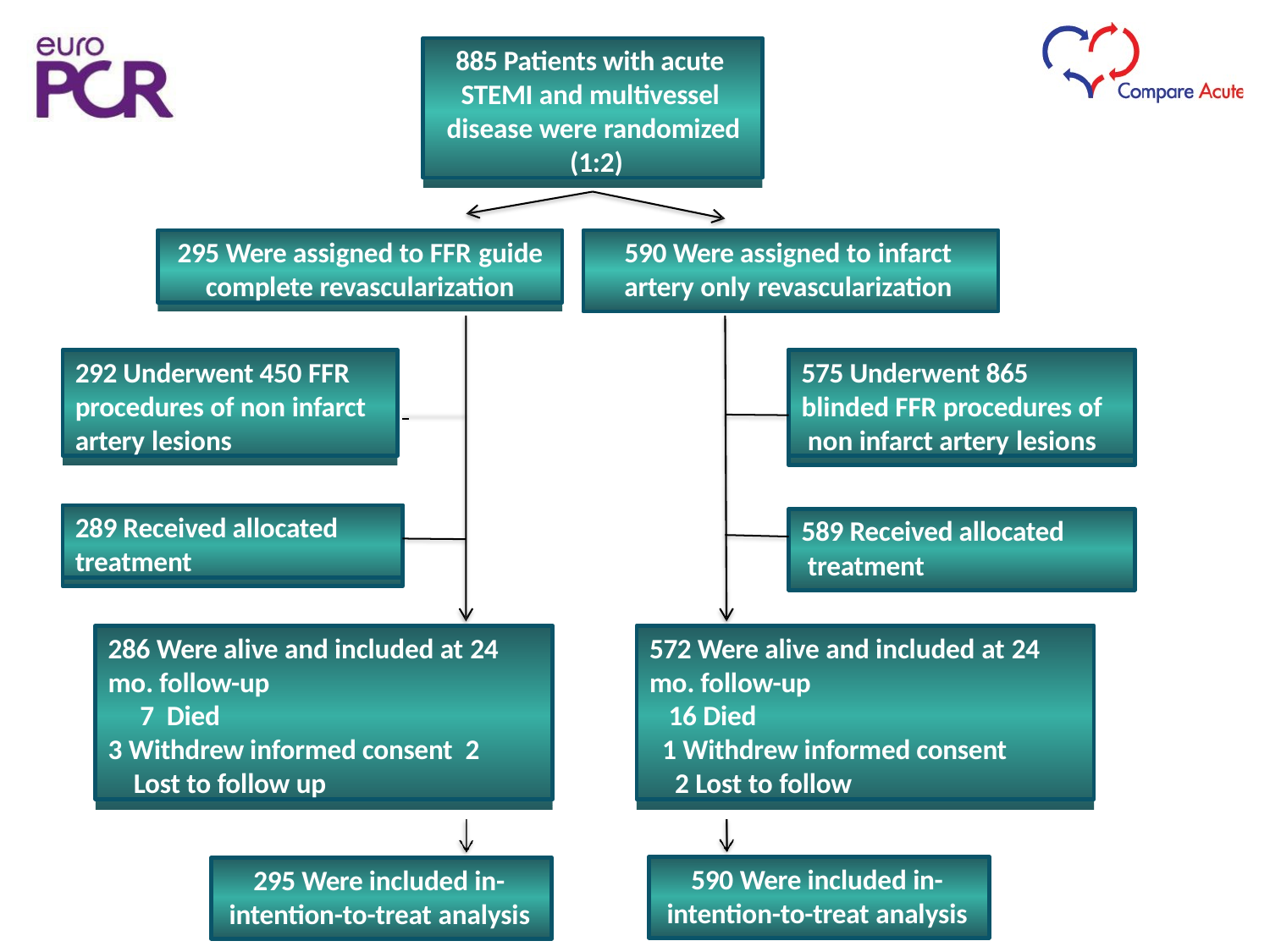

885 Patients with acute  STEMI and multivessel  disease were randomized  (1:2)

295 Were assigned to FFR guide
complete revascularization

590 Were assigned to infarct
artery only revascularization

292 Underwent 450 FFR  procedures of non infarct  artery lesions

575 Underwent 865  blinded FFR procedures of  non infarct artery lesions

289 Received allocated  treatment

589 Received allocated  treatment

286 Were alive and included at 24
mo. follow-up  7 Died
3 Withdrew informed consent  2 Lost to follow up

572 Were alive and included at 24
mo. follow-up  16 Died
1 Withdrew informed consent  2 Lost to follow

590 Were included in-  intention-to-treat analysis
295 Were included in-  intention-to-treat analysis